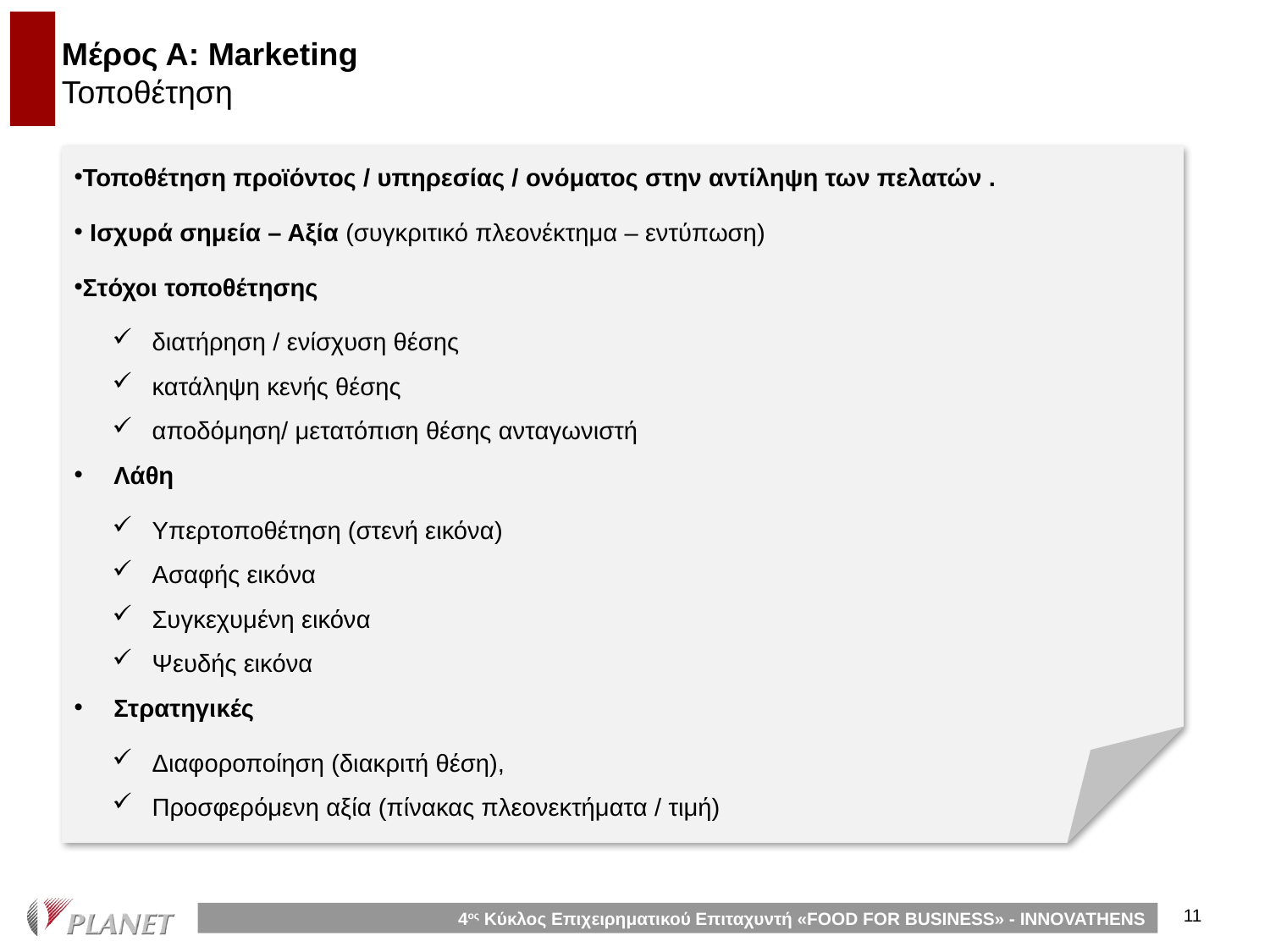

# Μέρος Α: Marketing Τοποθέτηση

Τοποθέτηση προϊόντος / υπηρεσίας / ονόματος στην αντίληψη των πελατών .
 Ισχυρά σημεία – Αξία (συγκριτικό πλεονέκτημα – εντύπωση)
Στόχοι τοποθέτησης
διατήρηση / ενίσχυση θέσης
κατάληψη κενής θέσης
αποδόμηση/ μετατόπιση θέσης ανταγωνιστή
Λάθη
Υπερτοποθέτηση (στενή εικόνα)
Ασαφής εικόνα
Συγκεχυμένη εικόνα
Ψευδής εικόνα
Στρατηγικές
Διαφοροποίηση (διακριτή θέση),
Προσφερόμενη αξία (πίνακας πλεονεκτήματα / τιμή)